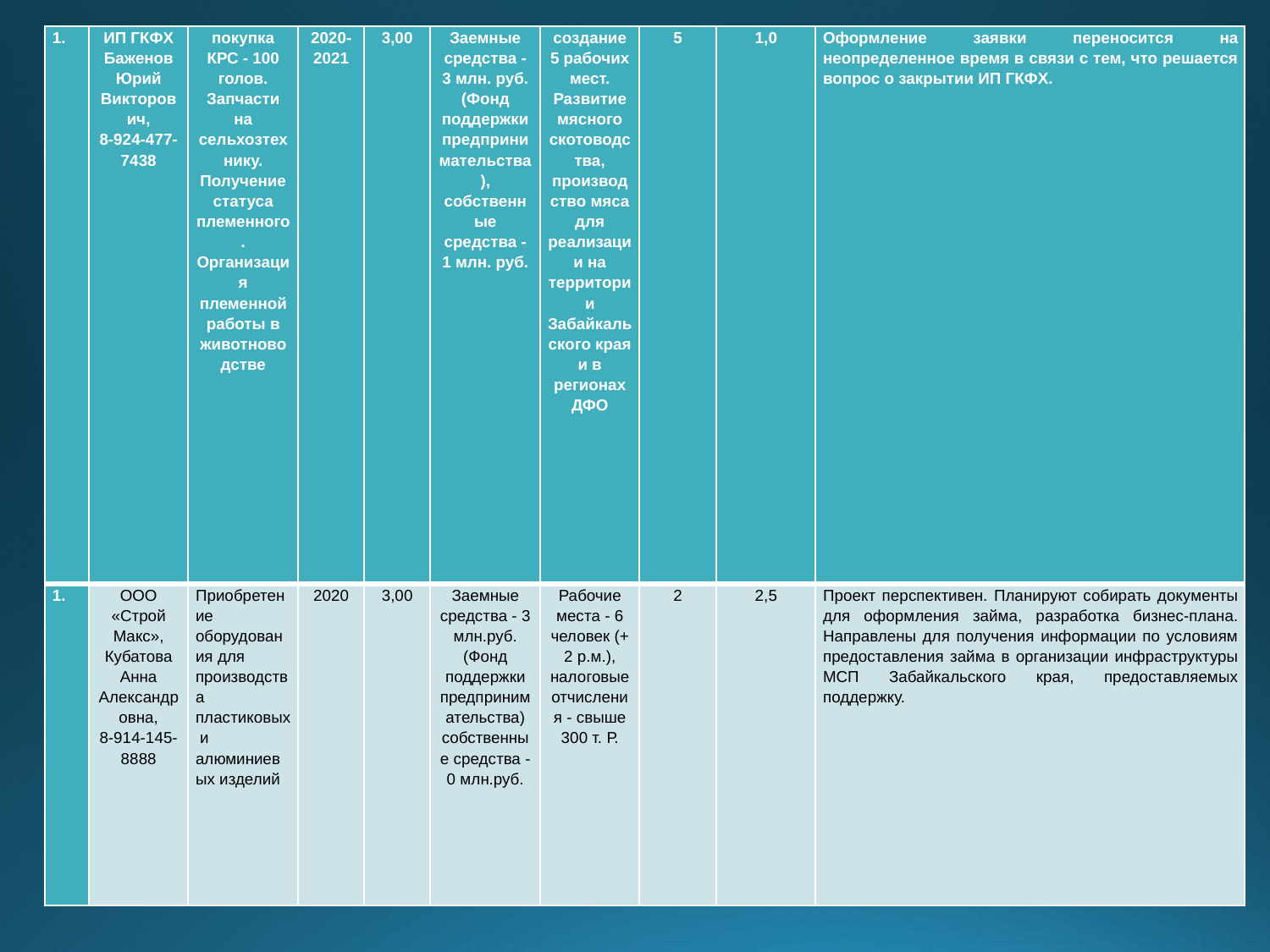

|  | ИП ГКФХ Баженов Юрий Викторович, 8-924-477-7438 | покупка КРС - 100 голов. Запчасти на сельхозтехнику. Получение статуса племенного. Организация племенной работы в животноводстве | 2020-2021 | 3,00 | Заемные средства - 3 млн. руб. (Фонд поддержки предпринимательства), собственные средства - 1 млн. руб. | создание 5 рабочих мест. Развитие мясного скотоводства, производство мяса для реализации на территории Забайкальского края и в регионах ДФО | 5 | 1,0 | Оформление заявки переносится на неопределенное время в связи с тем, что решается вопрос о закрытии ИП ГКФХ. |
| --- | --- | --- | --- | --- | --- | --- | --- | --- | --- |
|  | ООО «Строй Макс», Кубатова Анна Александровна, 8-914-145-8888 | Приобретение оборудования для производства пластиковых и алюминиевых изделий | 2020 | 3,00 | Заемные средства - 3 млн.руб. (Фонд поддержки предпринимательства) собственные средства - 0 млн.руб. | Рабочие места - 6 человек (+ 2 р.м.), налоговые отчисления - свыше 300 т. Р. | 2 | 2,5 | Проект перспективен. Планируют собирать документы для оформления займа, разработка бизнес-плана. Направлены для получения информации по условиям предоставления займа в организации инфраструктуры МСП Забайкальского края, предоставляемых поддержку. |